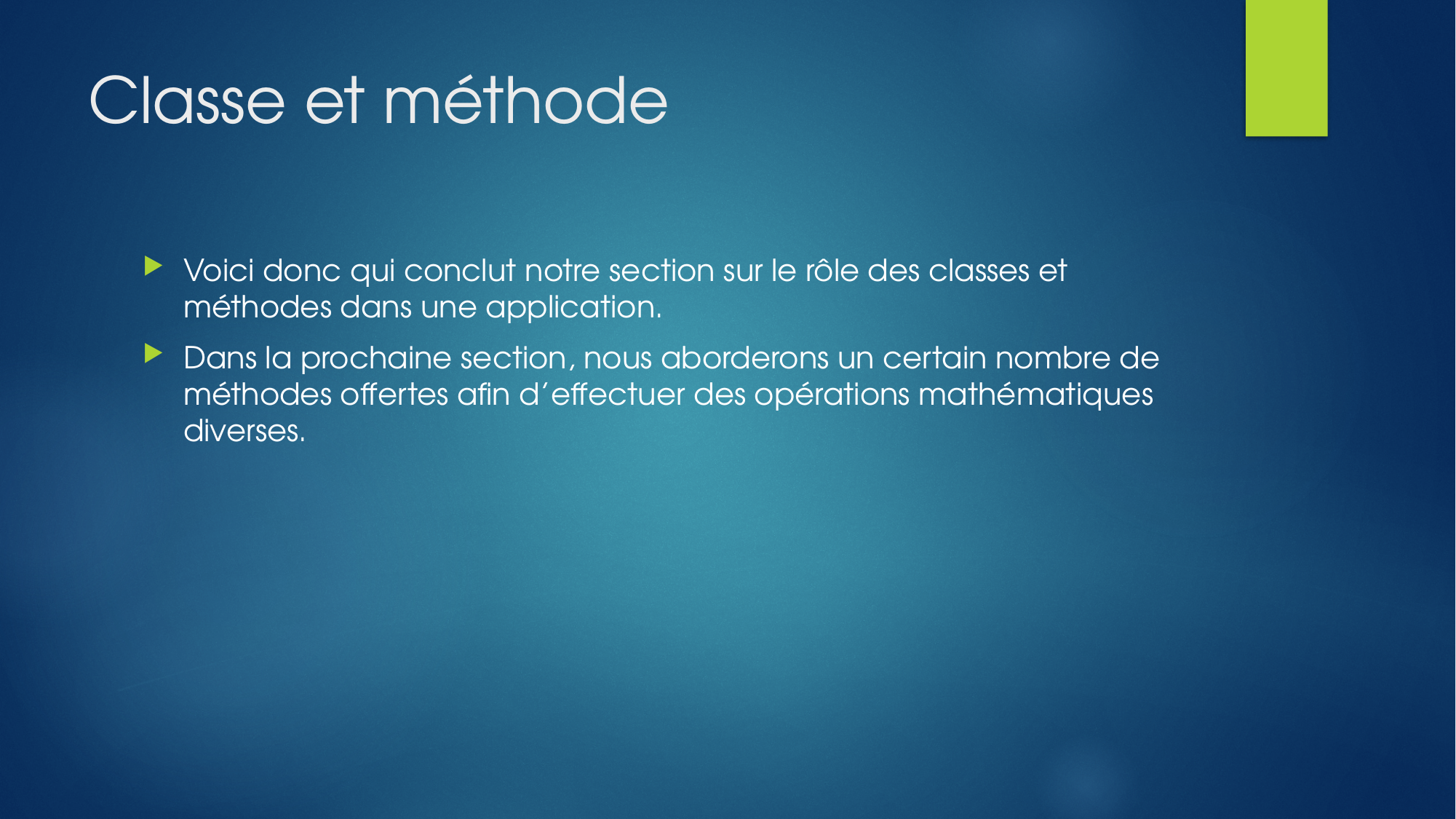

# Classe et méthode
Voici donc qui conclut notre section sur le rôle des classes et méthodes dans une application.
Dans la prochaine section, nous aborderons un certain nombre de méthodes offertes afin d’effectuer des opérations mathématiques diverses.